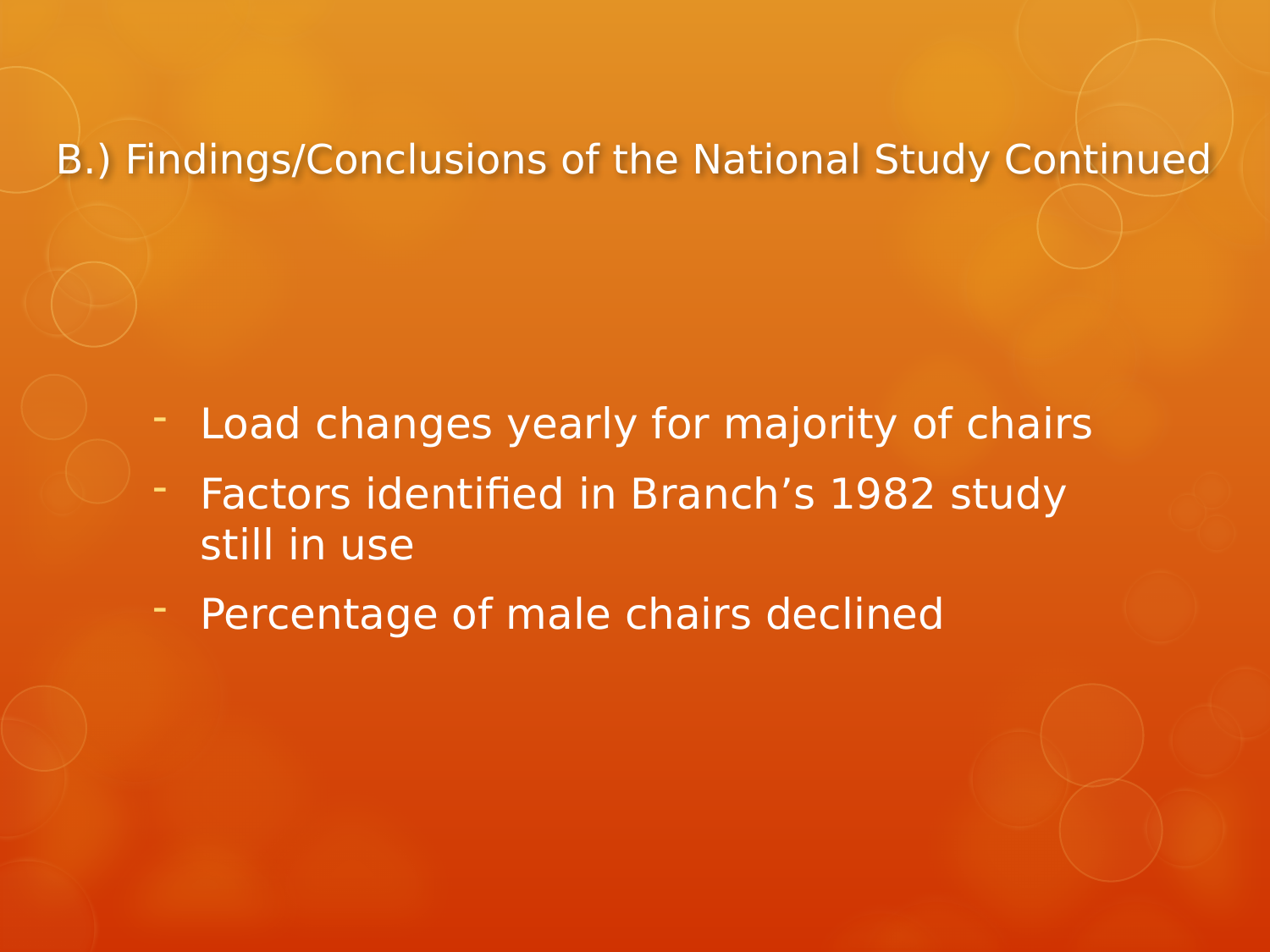

# B.) Findings/Conclusions of the National Study Continued

Load changes yearly for majority of chairs
Factors identified in Branch’s 1982 study still in use
Percentage of male chairs declined